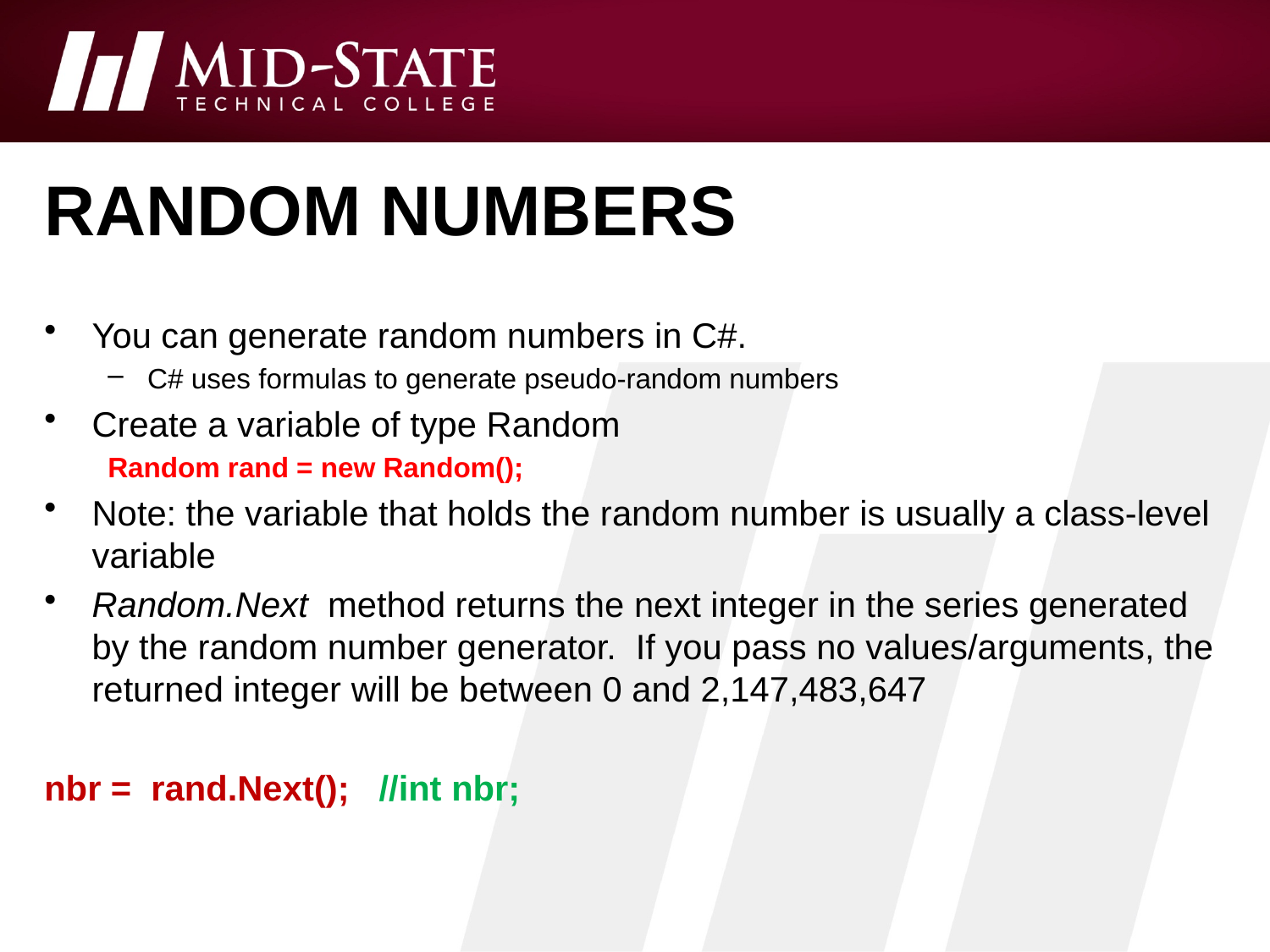

# Random numbers
You can generate random numbers in C#.
C# uses formulas to generate pseudo-random numbers
Create a variable of type Random
Random rand = new Random();
Note: the variable that holds the random number is usually a class-level variable
Random.Next  method returns the next integer in the series generated by the random number generator.  If you pass no values/arguments, the returned integer will be between 0 and 2,147,483,647

nbr =  rand.Next();   //int nbr;